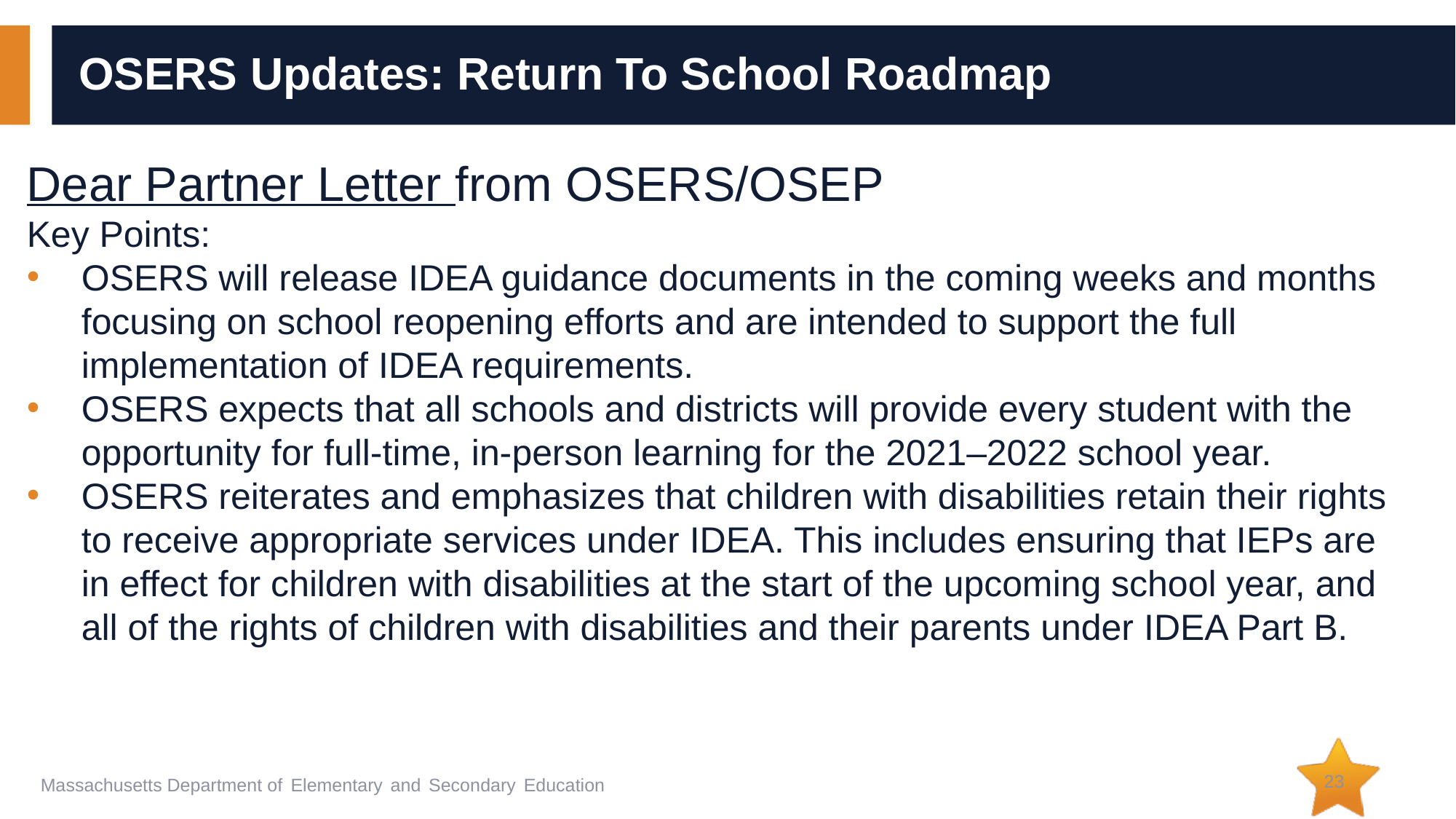

# OSERS Updates: Return To School Roadmap
Dear Partner Letter from OSERS/OSEP
Key Points:
OSERS will release IDEA guidance documents in the coming weeks and months focusing on school reopening efforts and are intended to support the full implementation of IDEA requirements.
OSERS expects that all schools and districts will provide every student with the opportunity for full-time, in-person learning for the 2021–2022 school year.
OSERS reiterates and emphasizes that children with disabilities retain their rights to receive appropriate services under IDEA. This includes ensuring that IEPs are in effect for children with disabilities at the start of the upcoming school year, and all of the rights of children with disabilities and their parents under IDEA Part B.
23